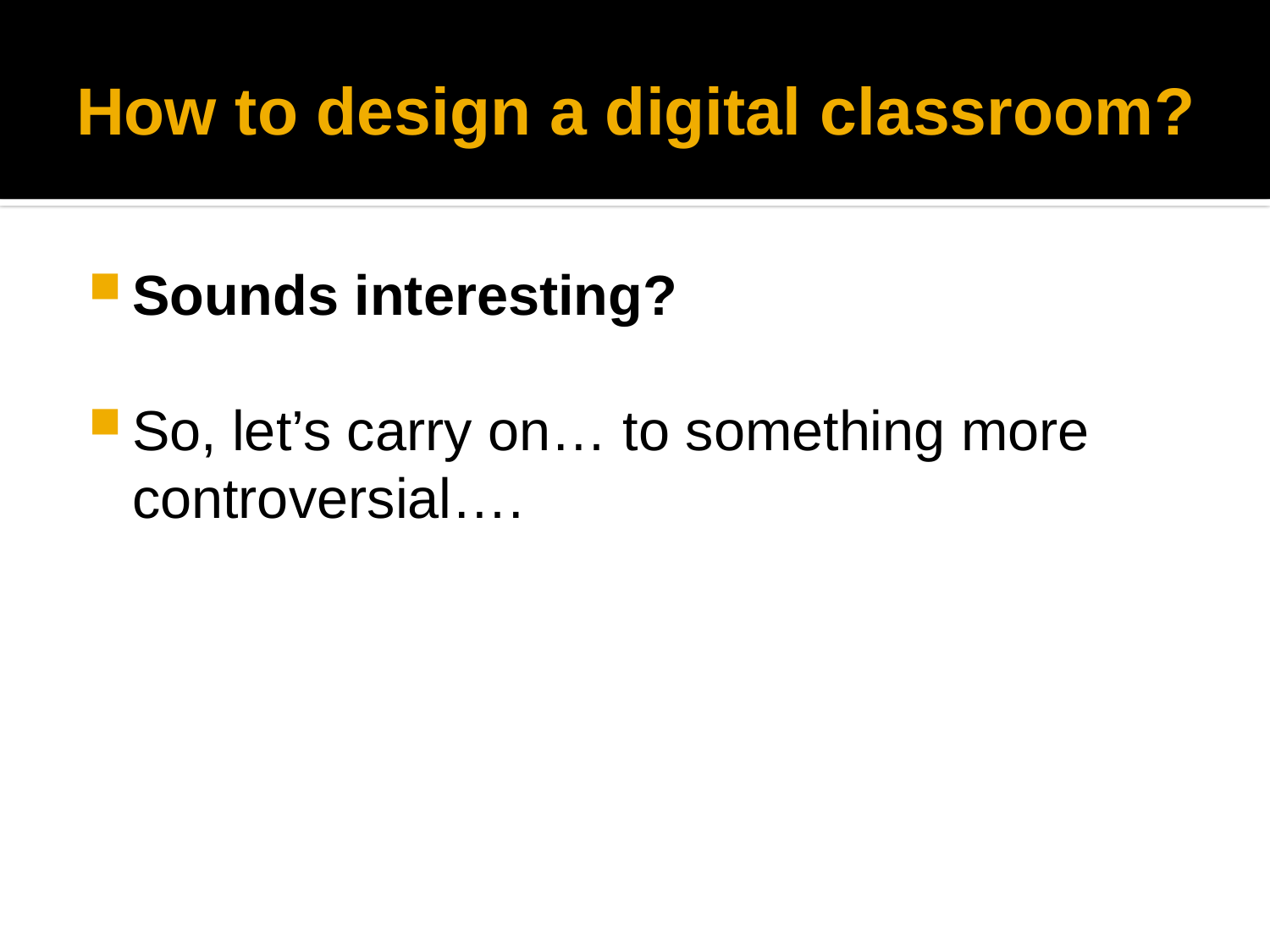

# How to design a digital classroom?
Sounds interesting?

So, let’s carry on… to something more controversial….